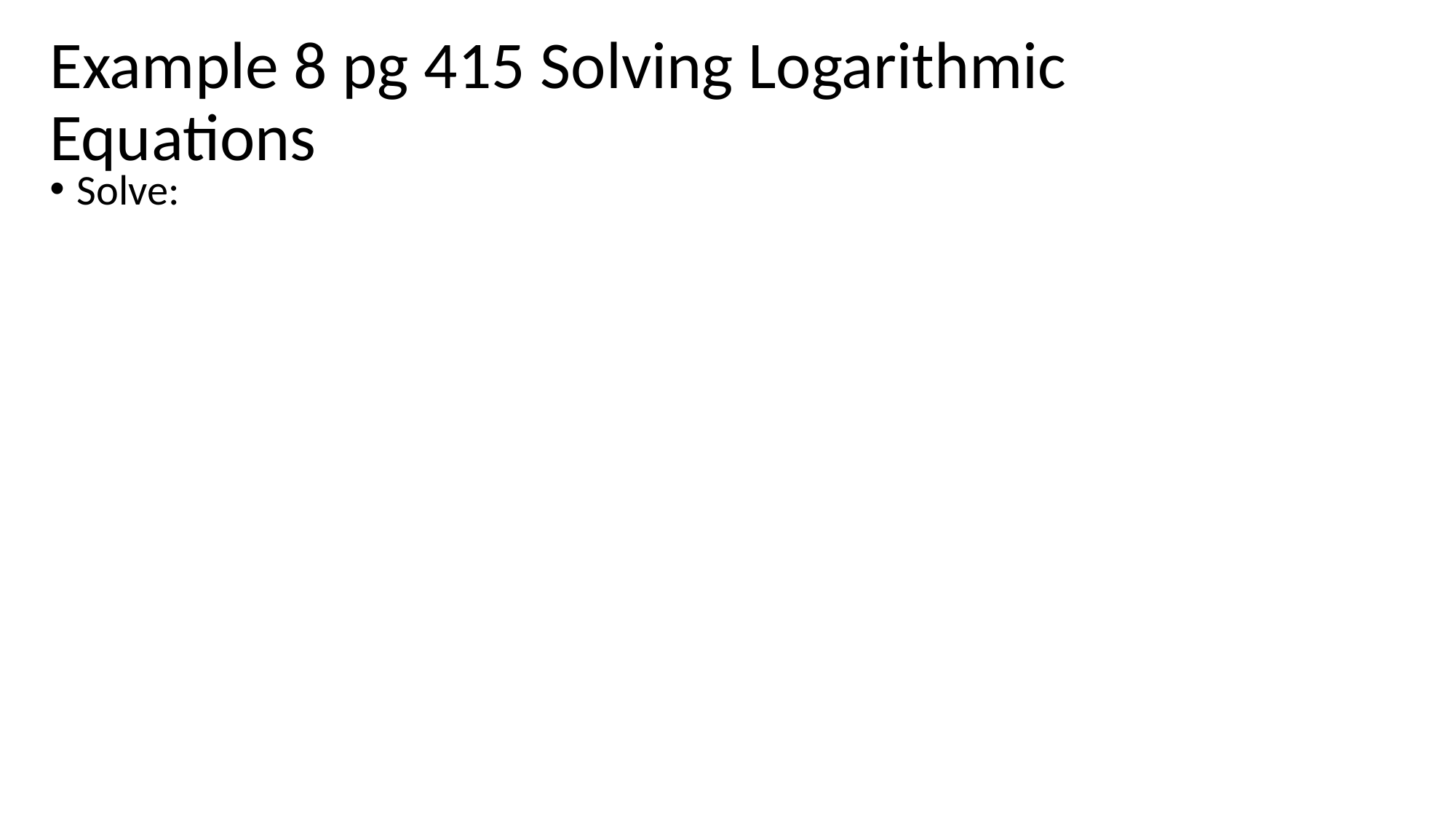

# Example 8 pg 415 Solving Logarithmic Equations
Solve: